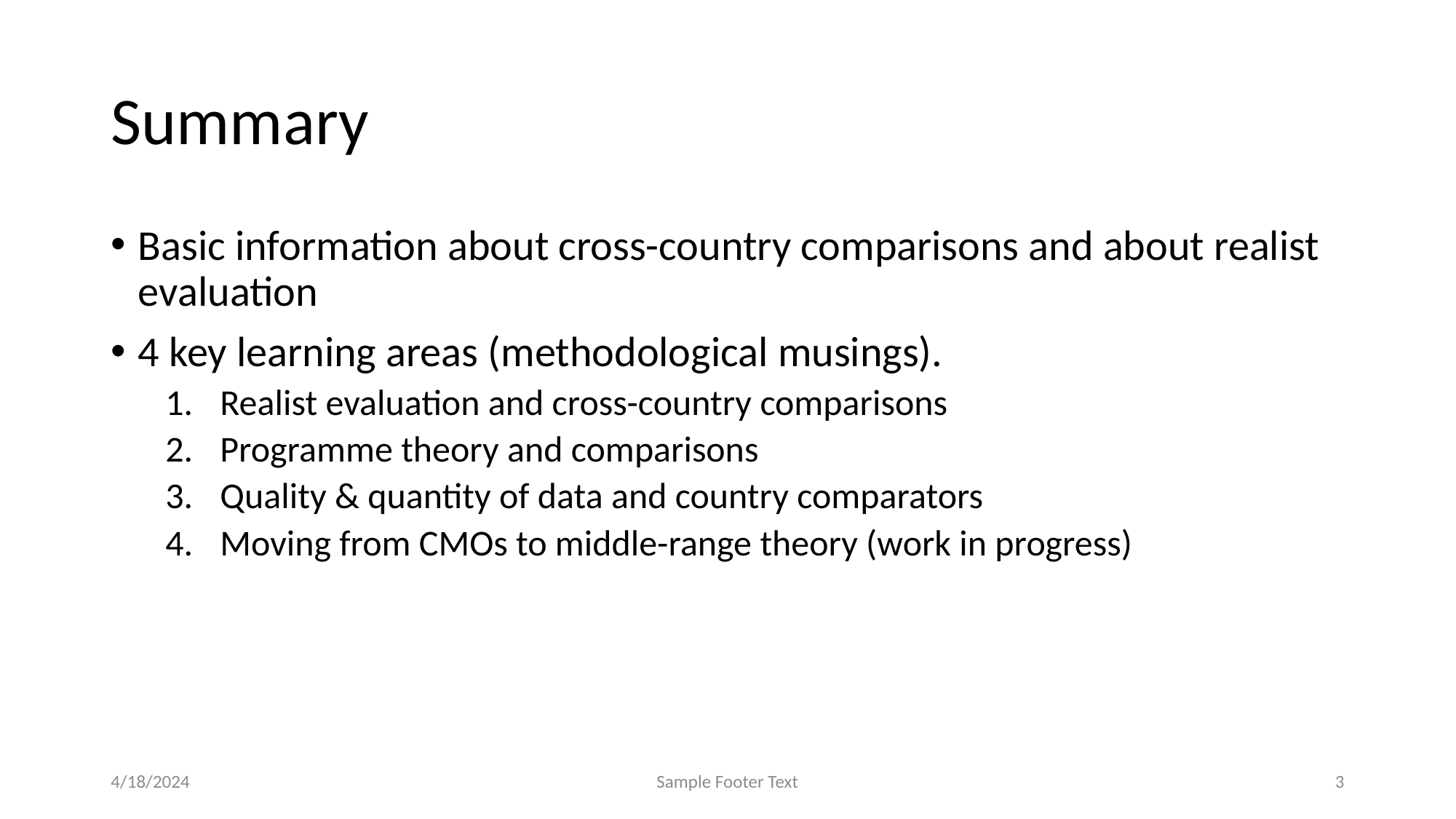

# Summary
Basic information about cross-country comparisons and about realist evaluation
4 key learning areas (methodological musings).
Realist evaluation and cross-country comparisons
Programme theory and comparisons
Quality & quantity of data and country comparators
Moving from CMOs to middle-range theory (work in progress)
4/18/2024
Sample Footer Text
3